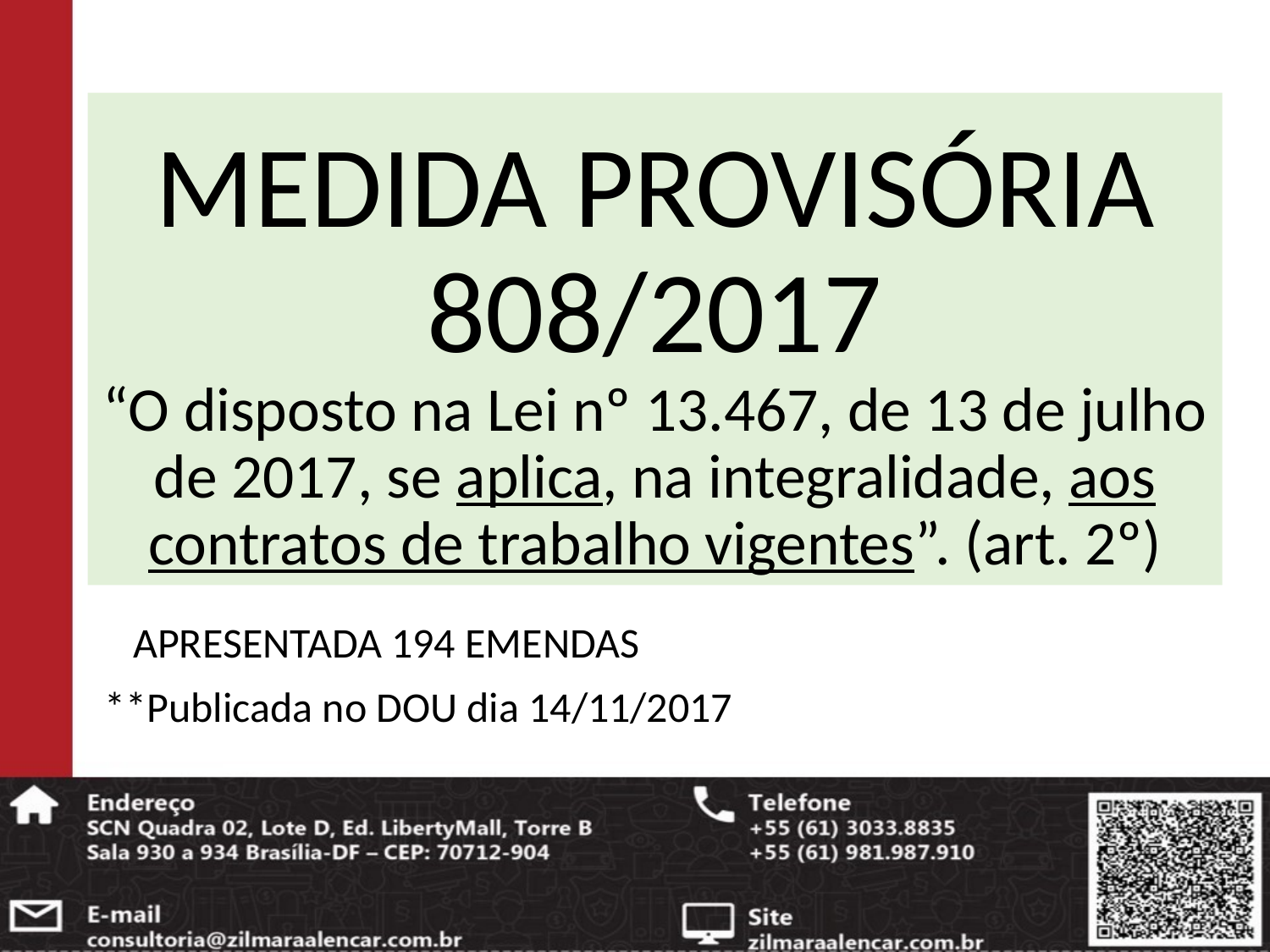

# MEDIDA PROVISÓRIA 808/2017 “O disposto na Lei nº 13.467, de 13 de julho de 2017, se aplica, na integralidade, aos contratos de trabalho vigentes”. (art. 2º)
APRESENTADA 194 EMENDAS
**Publicada no DOU dia 14/11/2017